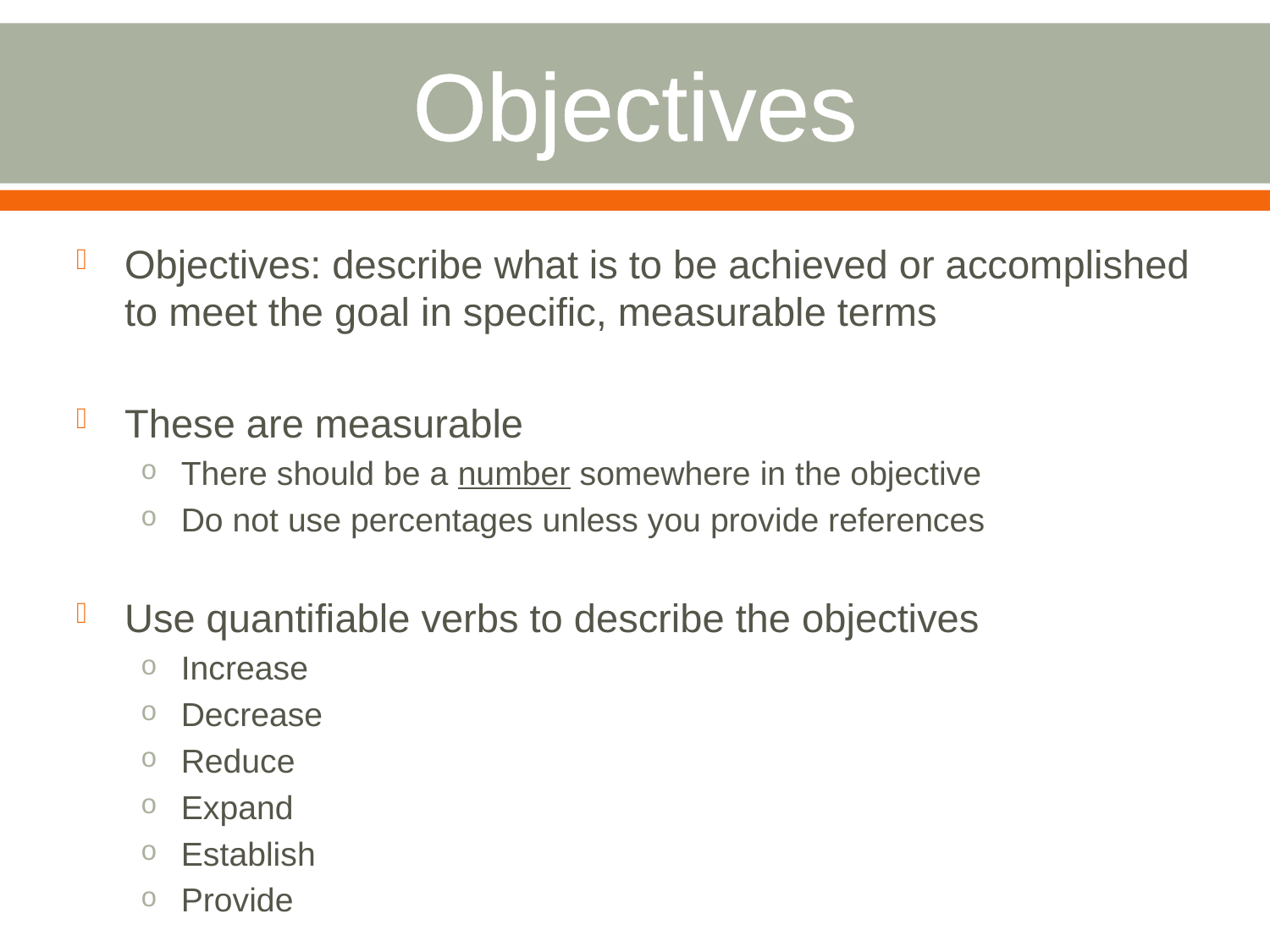

# Objectives
Objectives: describe what is to be achieved or accomplished to meet the goal in specific, measurable terms

These are measurable
There should be a number somewhere in the objective
Do not use percentages unless you provide references

Use quantifiable verbs to describe the objectives
Increase
Decrease
Reduce
Expand
Establish
Provide